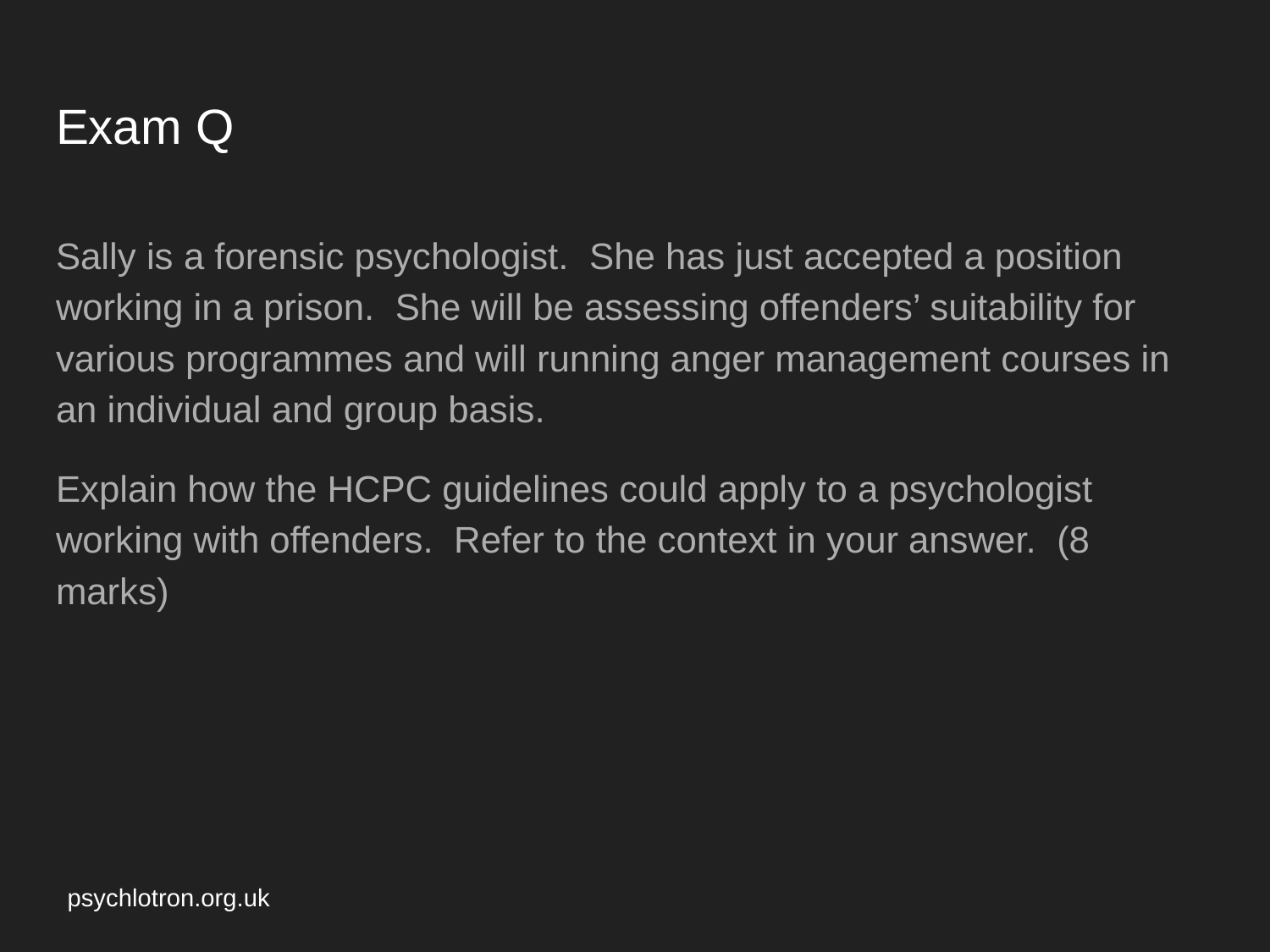

# Exam Q
Sally is a forensic psychologist.  She has just accepted a position working in a prison.  She will be assessing offenders’ suitability for various programmes and will running anger management courses in an individual and group basis.
Explain how the HCPC guidelines could apply to a psychologist working with offenders.  Refer to the context in your answer.  (8 marks)